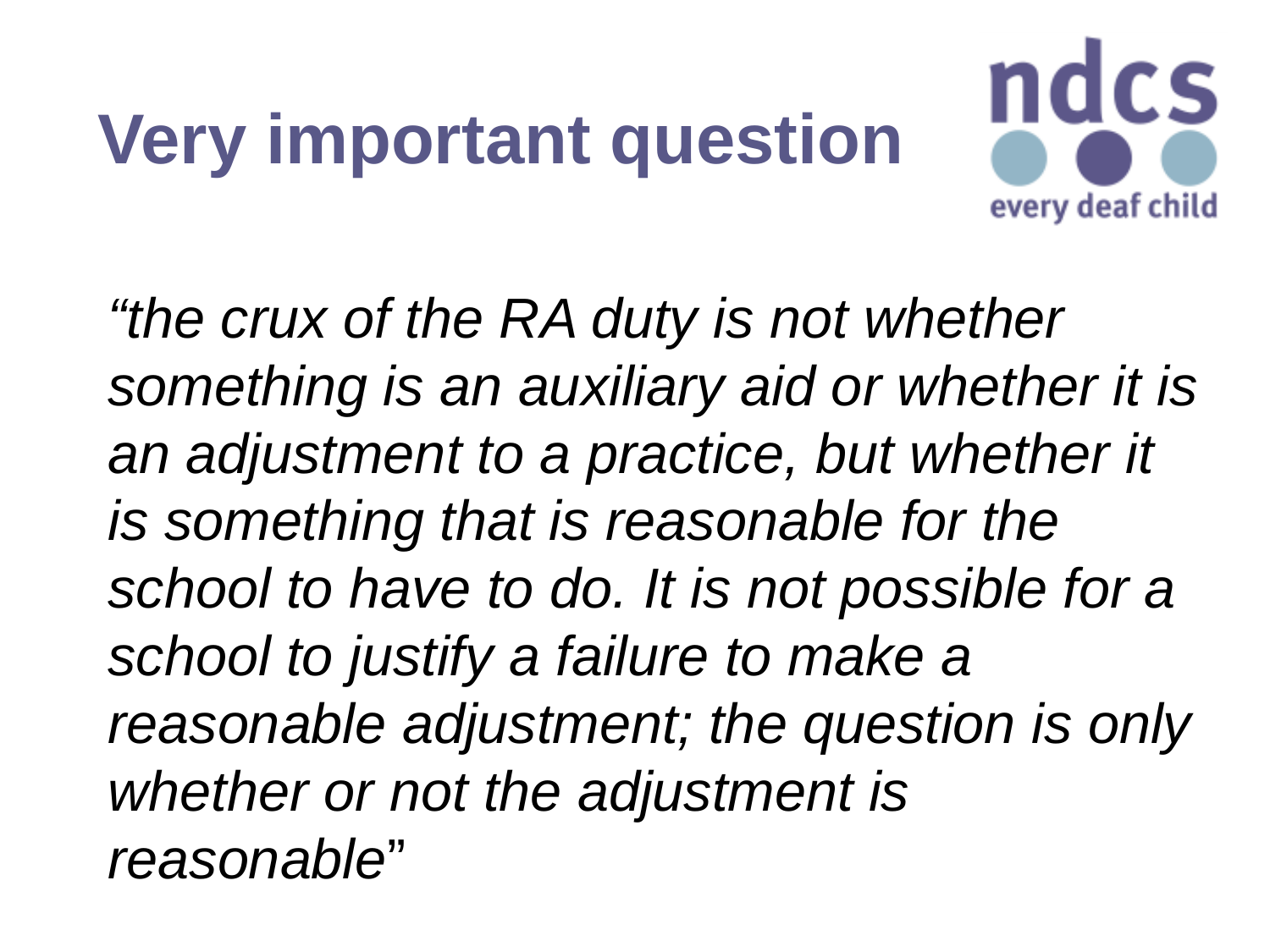

# Very important question
“the crux of the RA duty is not whether something is an auxiliary aid or whether it is an adjustment to a practice, but whether it is something that is reasonable for the school to have to do. It is not possible for a school to justify a failure to make a reasonable adjustment; the question is only whether or not the adjustment is reasonable”